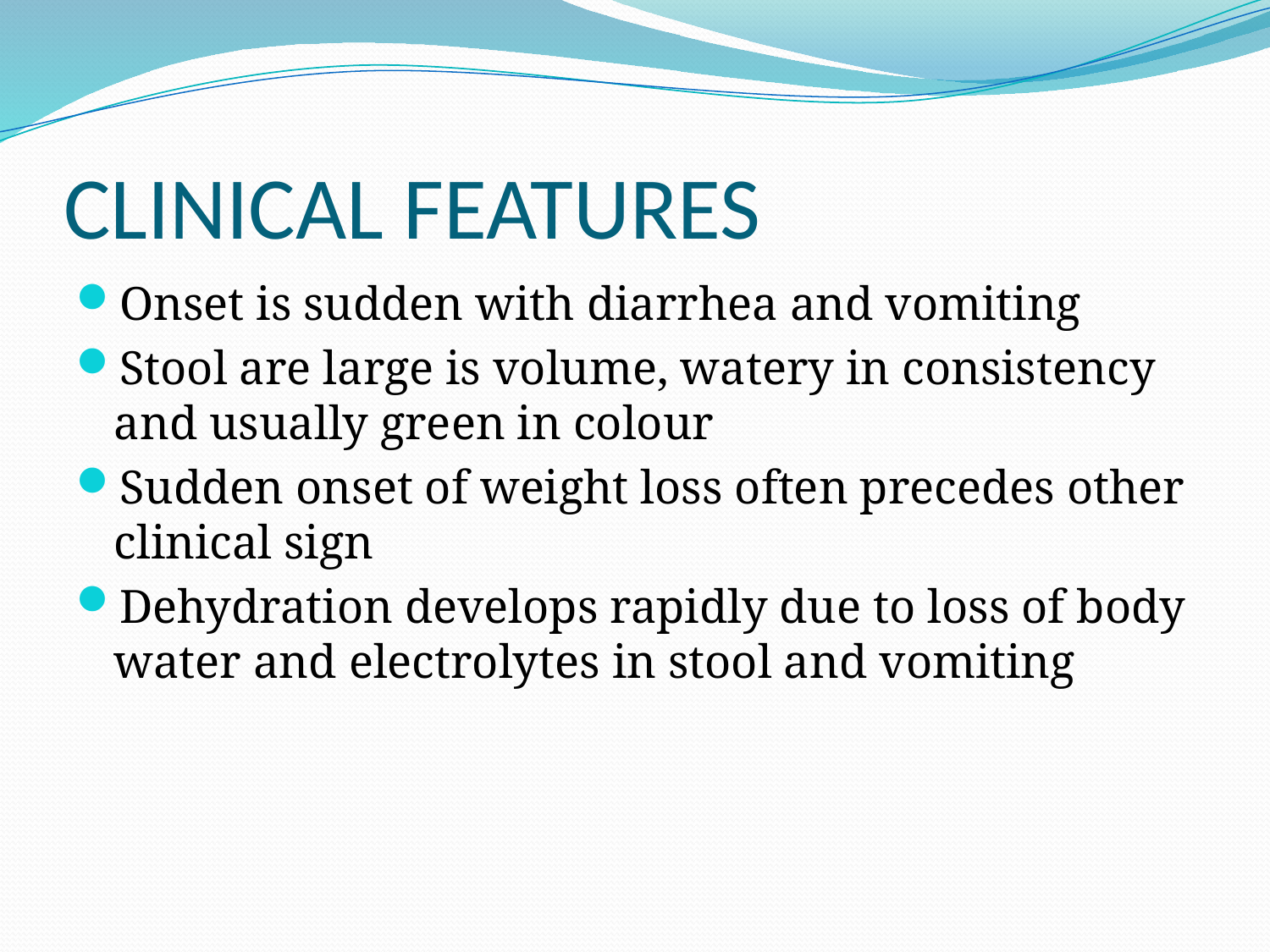

# CLINICAL FEATURES
Onset is sudden with diarrhea and vomiting
Stool are large is volume, watery in consistency and usually green in colour
Sudden onset of weight loss often precedes other clinical sign
Dehydration develops rapidly due to loss of body water and electrolytes in stool and vomiting